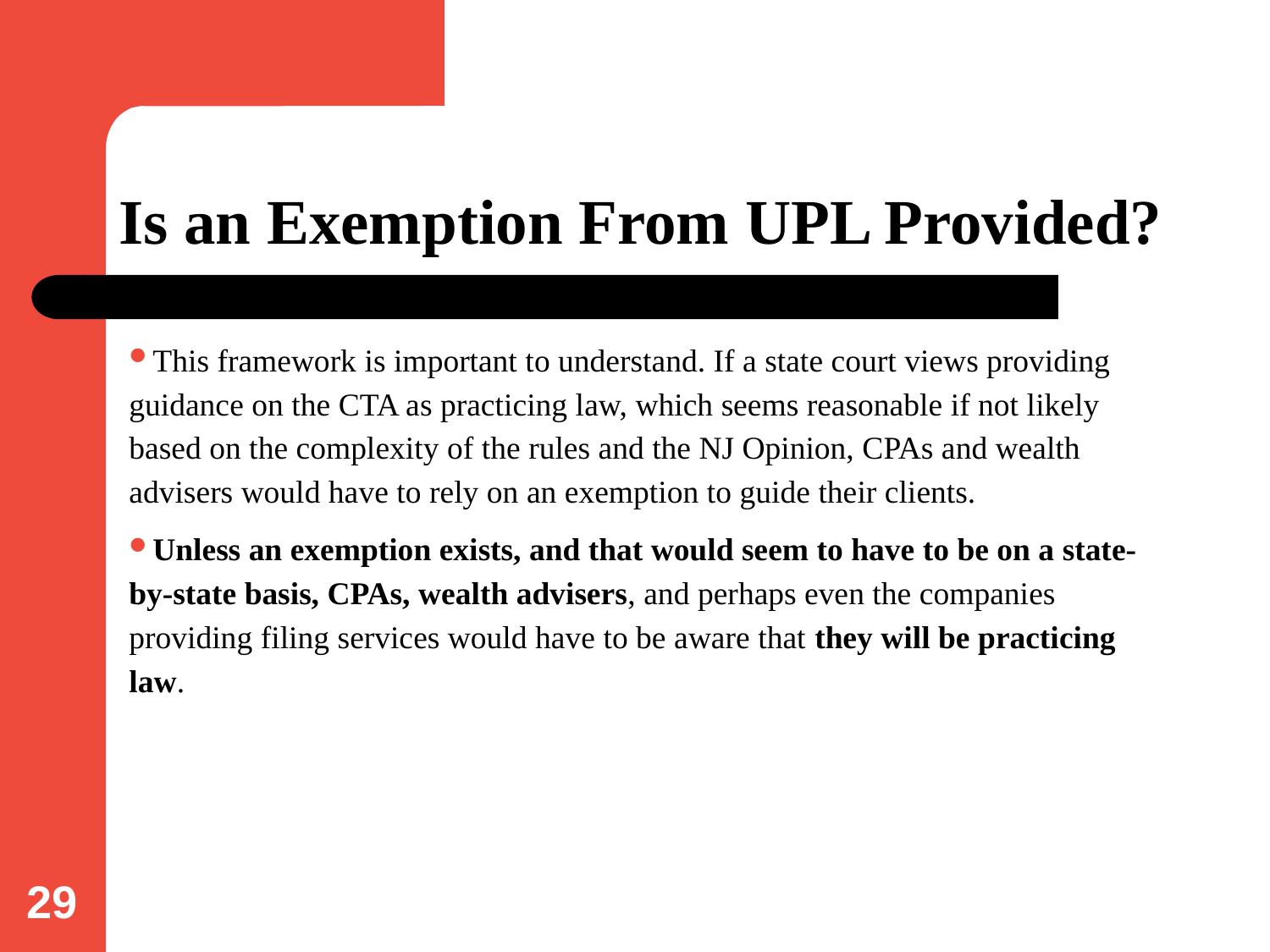

# Is an Exemption From UPL Provided?
This framework is important to understand. If a state court views providing guidance on the CTA as practicing law, which seems reasonable if not likely based on the complexity of the rules and the NJ Opinion, CPAs and wealth advisers would have to rely on an exemption to guide their clients.
Unless an exemption exists, and that would seem to have to be on a state-by-state basis, CPAs, wealth advisers, and perhaps even the companies providing filing services would have to be aware that they will be practicing law.
29